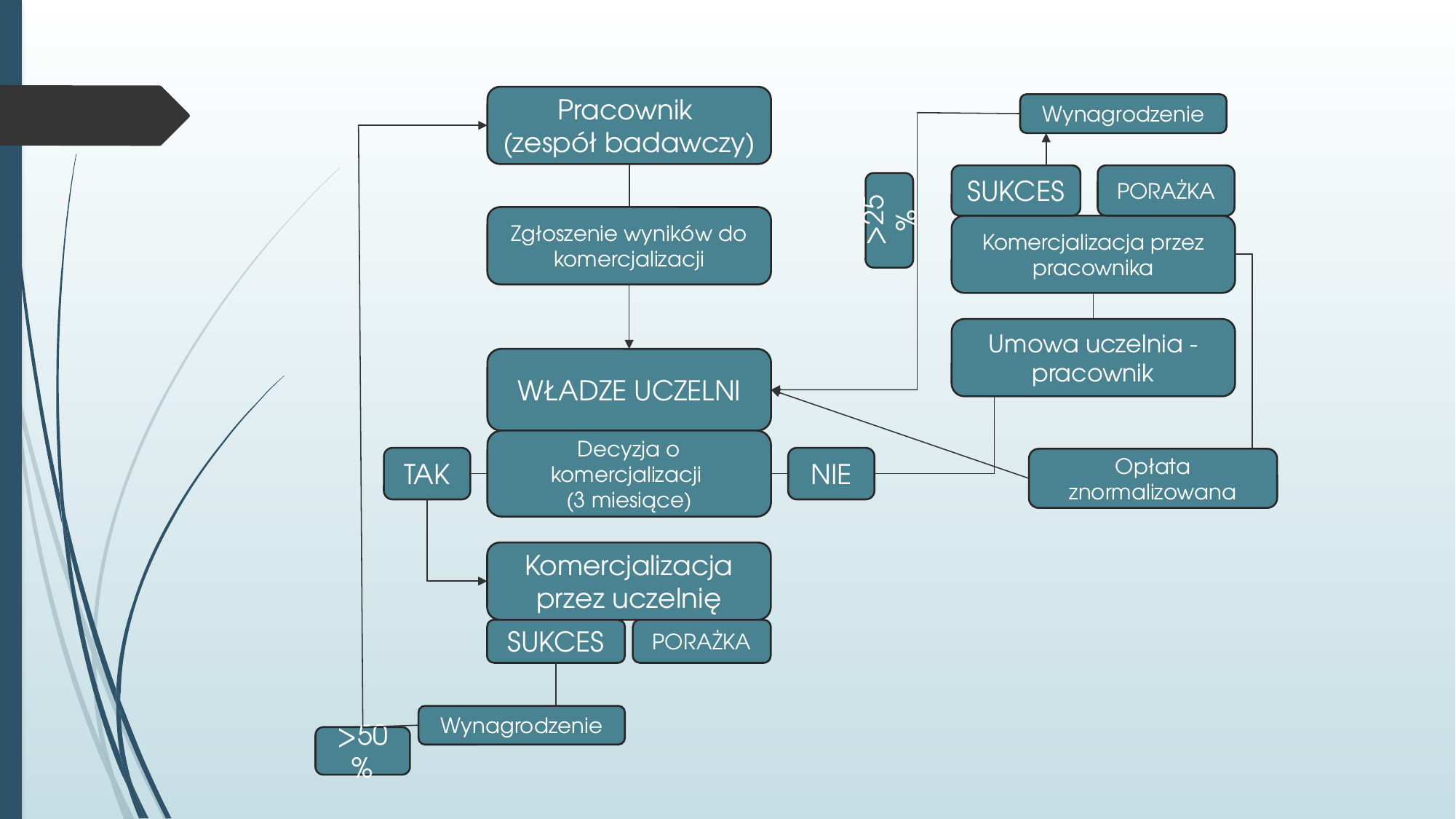

Pracownik
(zespół badawczy)
Wynagrodzenie
SUKCES
PORAŻKA
>25%
Zgłoszenie wyników do komercjalizacji
Komercjalizacja przez pracownika
Umowa uczelnia - pracownik
WŁADZE UCZELNI
Decyzja o komercjalizacji
(3 miesiące)
TAK
NIE
Opłata znormalizowana
Komercjalizacja przez uczelnię
SUKCES
PORAŻKA
Wynagrodzenie
>50%